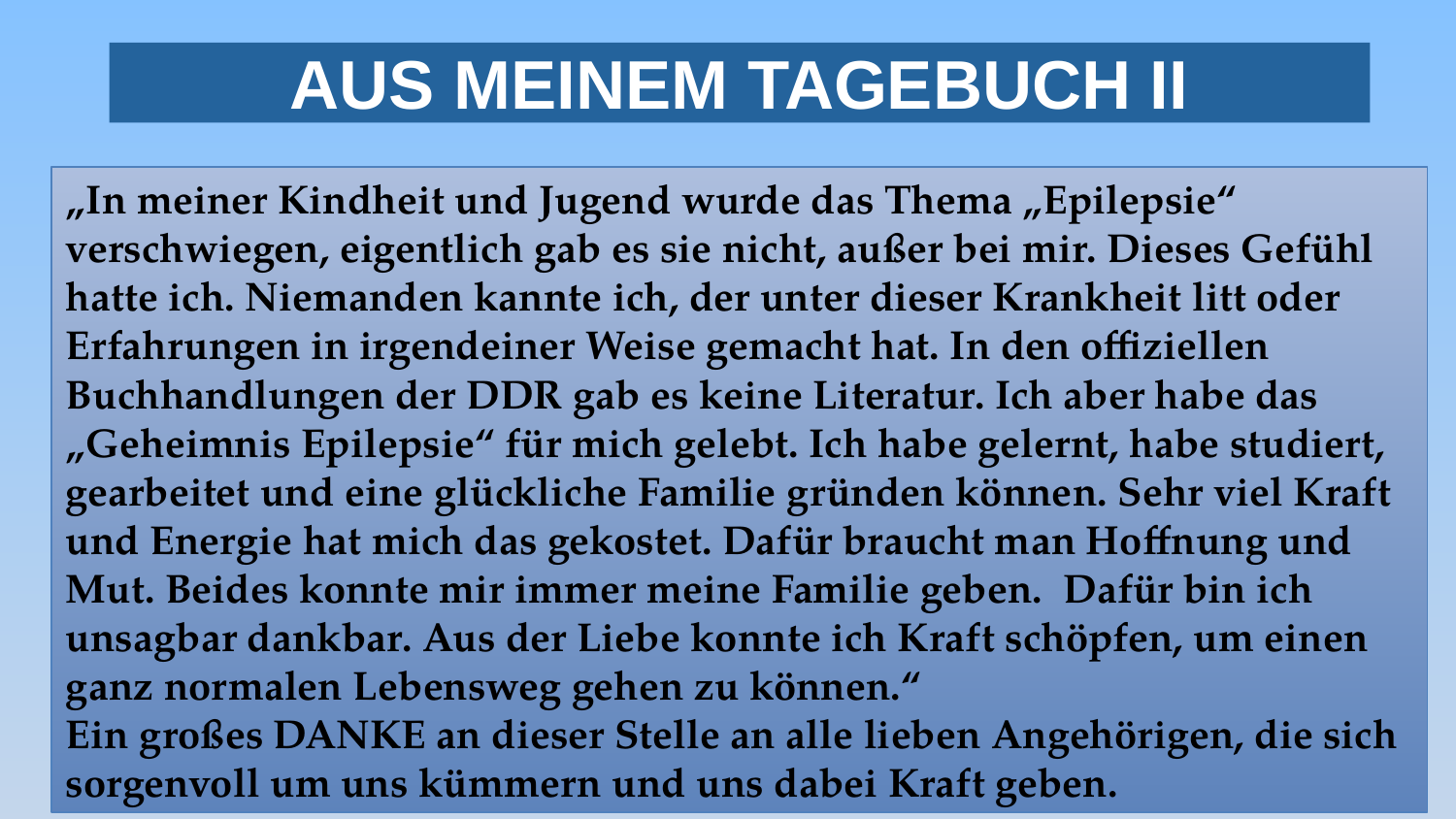

# Aus meinem Tagebuch II
„In meiner Kindheit und Jugend wurde das Thema „Epilepsie“ verschwiegen, eigentlich gab es sie nicht, außer bei mir. Dieses Gefühl hatte ich. Niemanden kannte ich, der unter dieser Krankheit litt oder Erfahrungen in irgendeiner Weise gemacht hat. In den offiziellen Buchhandlungen der DDR gab es keine Literatur. Ich aber habe das „Geheimnis Epilepsie“ für mich gelebt. Ich habe gelernt, habe studiert,  gearbeitet und eine glückliche Familie gründen können. Sehr viel Kraft und Energie hat mich das gekostet. Dafür braucht man Hoffnung und Mut. Beides konnte mir immer meine Familie geben.  Dafür bin ich unsagbar dankbar. Aus der Liebe konnte ich Kraft schöpfen, um einen ganz normalen Lebensweg gehen zu können.“
Ein großes DANKE an dieser Stelle an alle lieben Angehörigen, die sich sorgenvoll um uns kümmern und uns dabei Kraft geben.